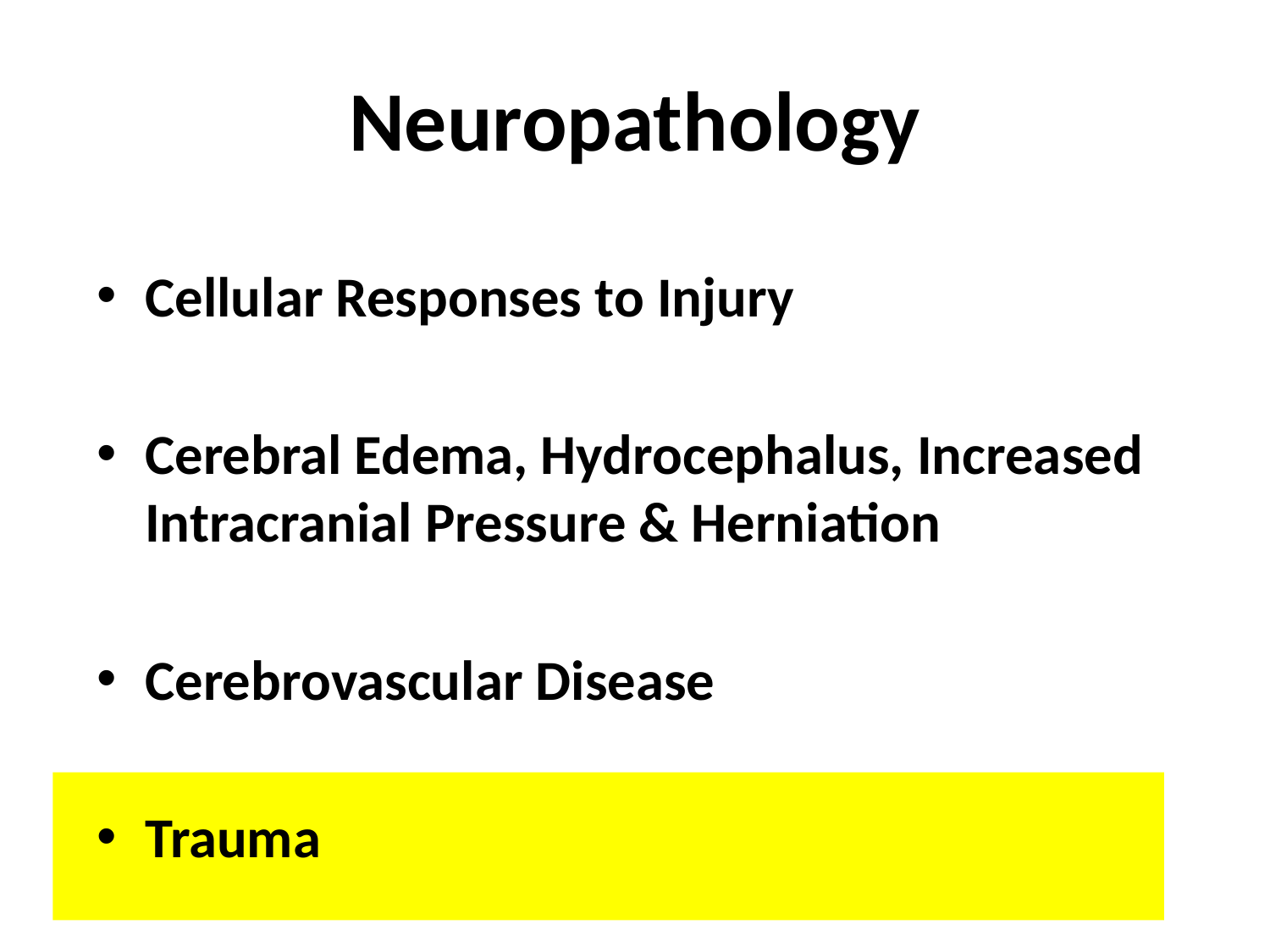

# Neuropathology
Cellular Responses to Injury

Cerebral Edema, Hydrocephalus, Increased Intracranial Pressure & Herniation

Cerebrovascular Disease

Trauma